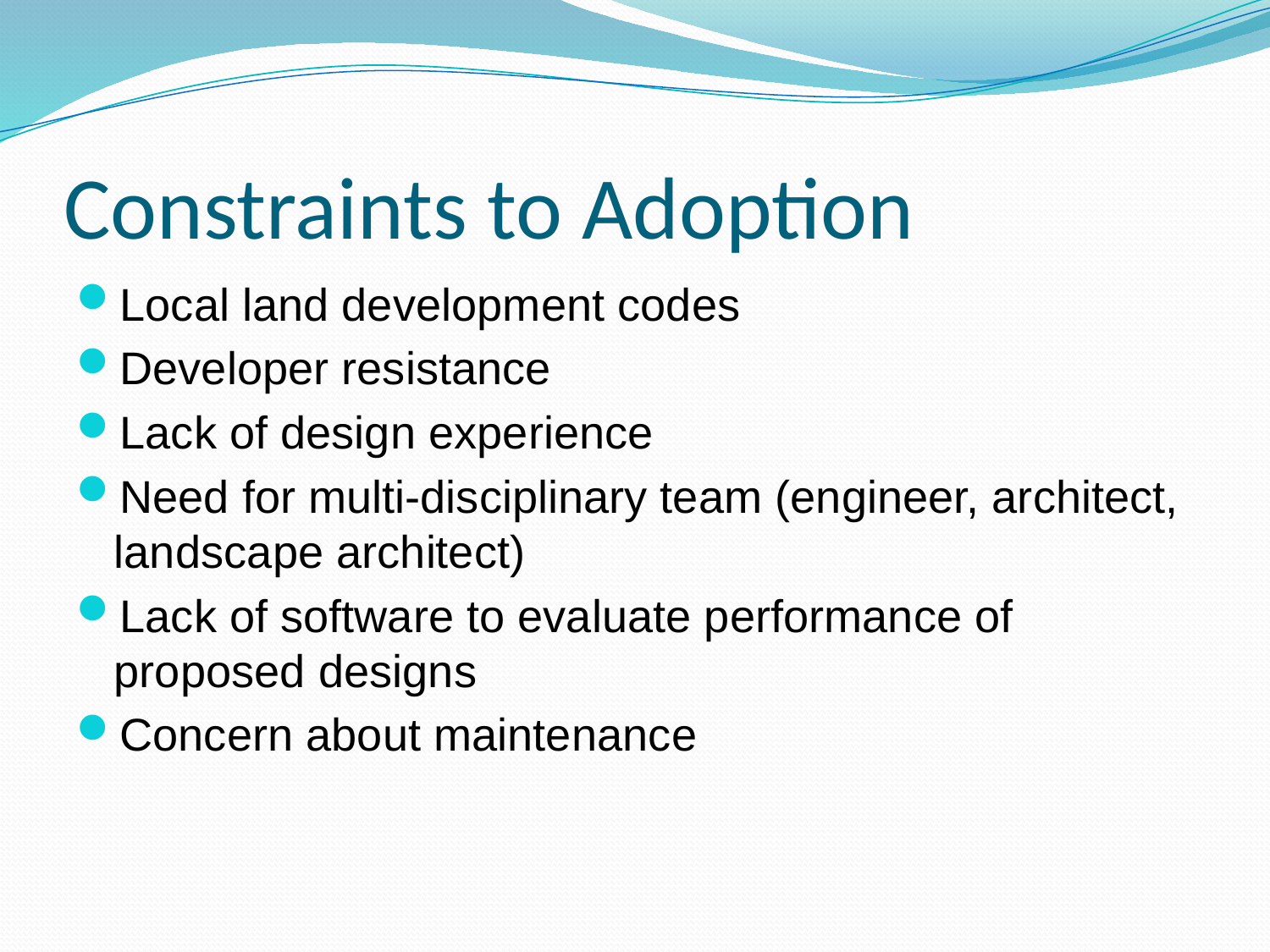

# Constraints to Adoption
Local land development codes
Developer resistance
Lack of design experience
Need for multi-disciplinary team (engineer, architect, landscape architect)
Lack of software to evaluate performance of proposed designs
Concern about maintenance